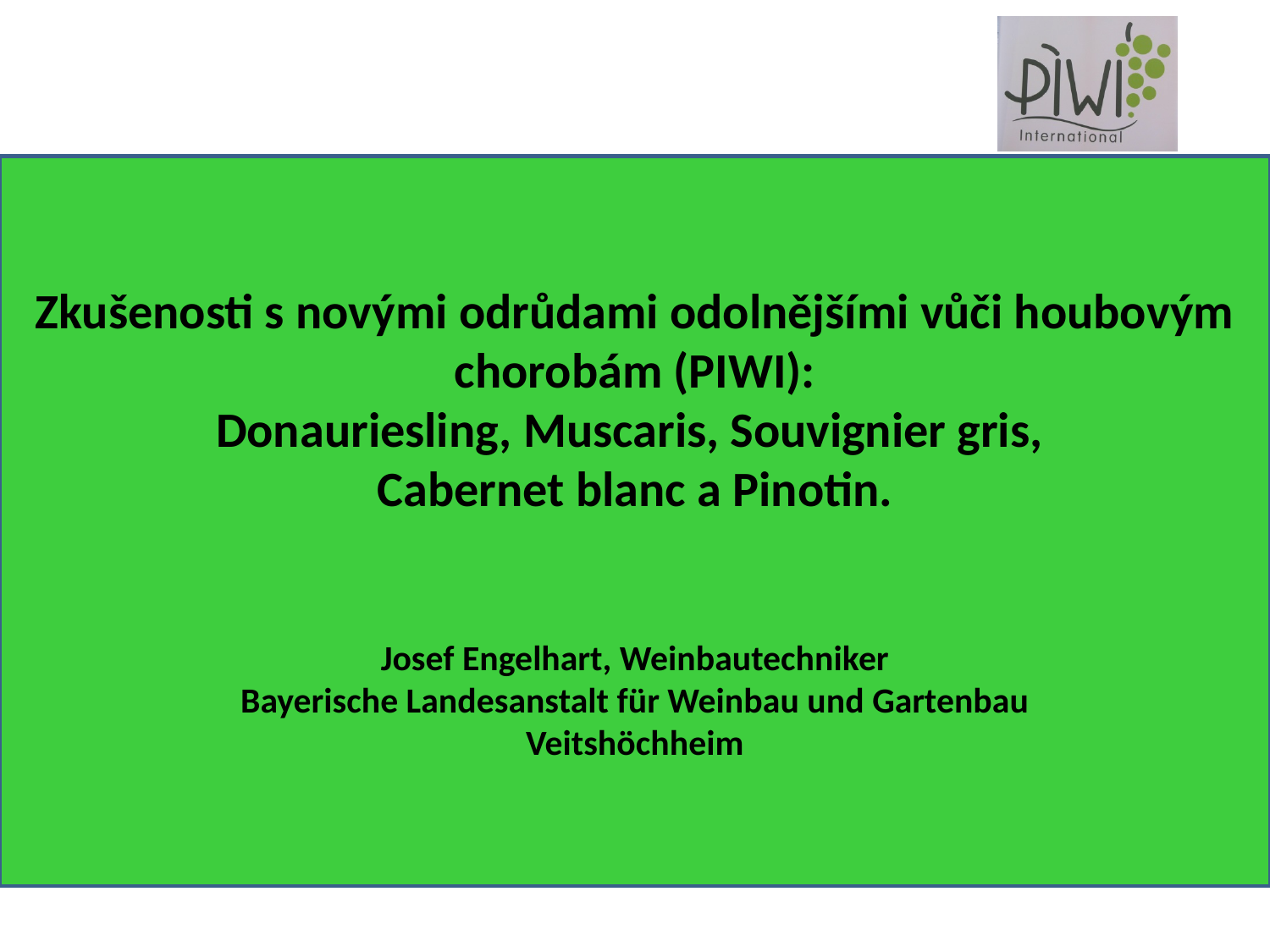

Zkušenosti s novými odrůdami odolnějšími vůči houbovým chorobám (PIWI):
Donauriesling, Muscaris, Souvignier gris,
Cabernet blanc a Pinotin.

Josef Engelhart, Weinbautechniker
Bayerische Landesanstalt für Weinbau und Gartenbau
Veitshöchheim